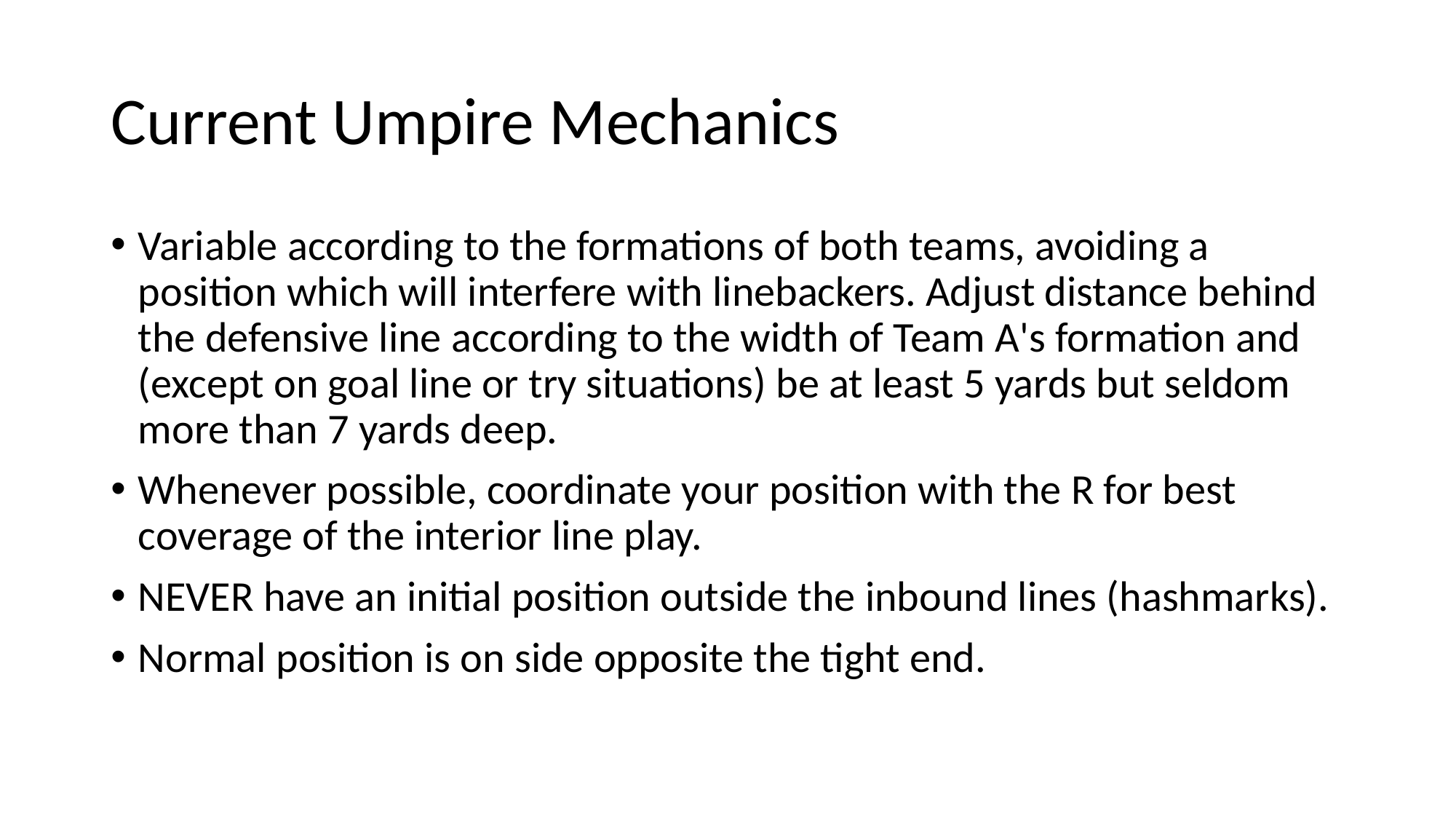

# Current Umpire Mechanics
Variable according to the formations of both teams, avoiding a position which will interfere with linebackers. Adjust distance behind the defensive line according to the width of Team A's formation and (except on goal line or try situations) be at least 5 yards but seldom more than 7 yards deep.
Whenever possible, coordinate your position with the R for best coverage of the interior line play.
NEVER have an initial position outside the inbound lines (hashmarks).
Normal position is on side opposite the tight end.